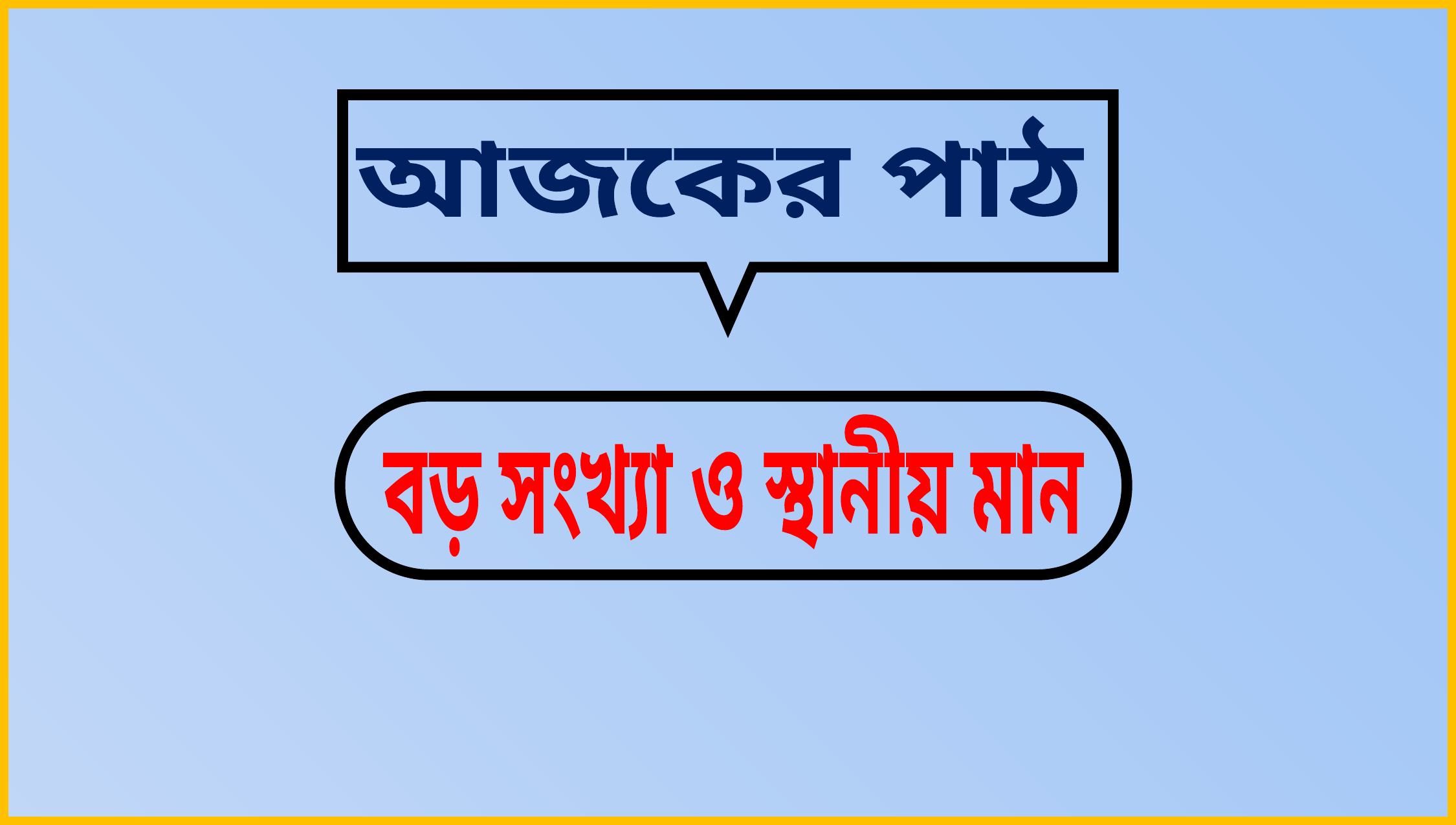

আজকের পাঠ

বড় সংখ্যা ও স্থানীয় মান